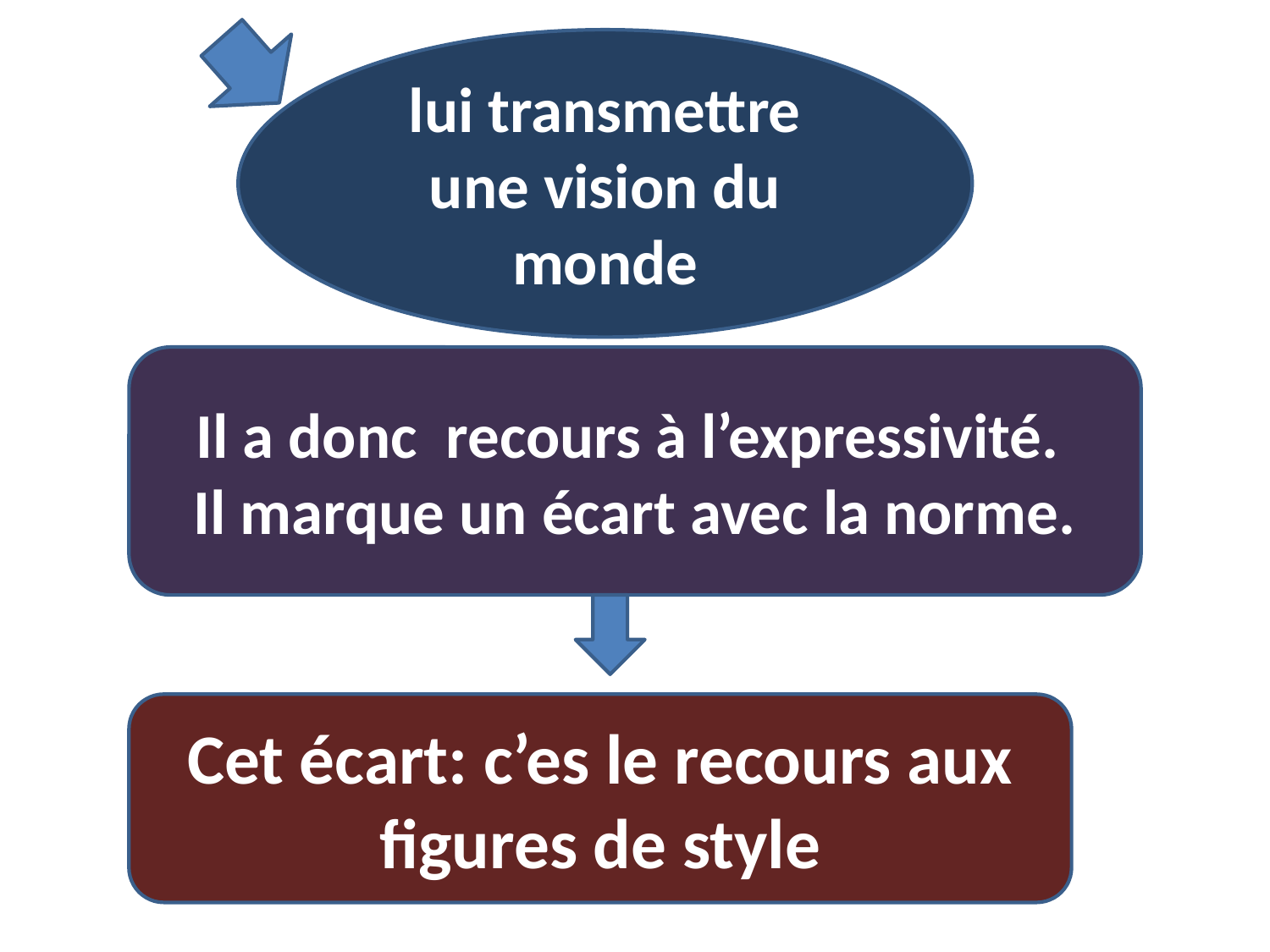

lui transmettre une vision du monde
Il a donc  recours à l’expressivité.
Il marque un écart avec la norme.

Cet écart: c’es le recours aux figures de style